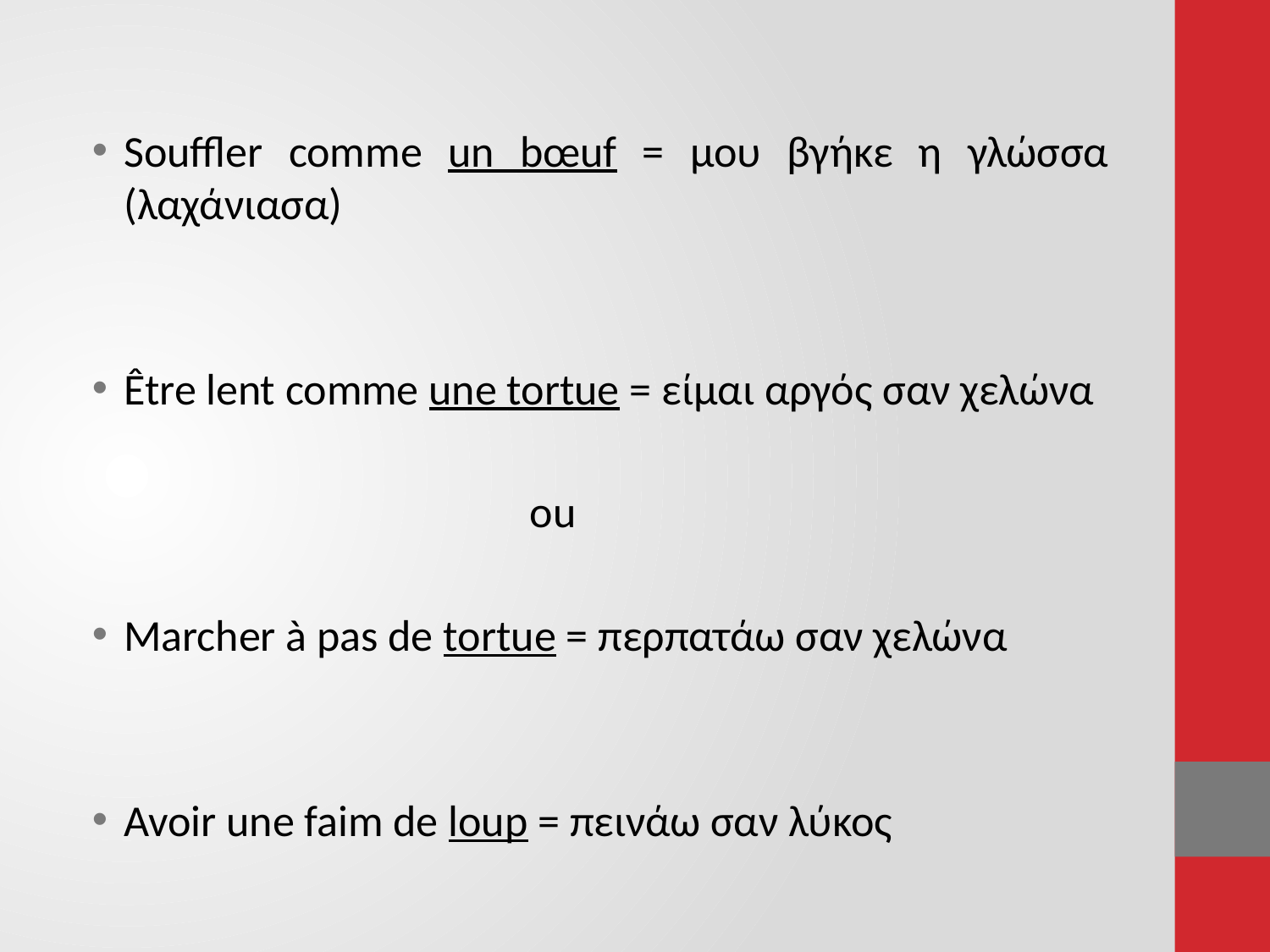

#
Souffler comme un bœuf = μου βγήκε η γλώσσα (λαχάνιασα)

Être lent comme une tortue = είμαι αργός σαν χελώνα

                                            ou

Marcher à pas de tortue = περπατάω σαν χελώνα

Avoir une faim de loup = πεινάω σαν λύκος